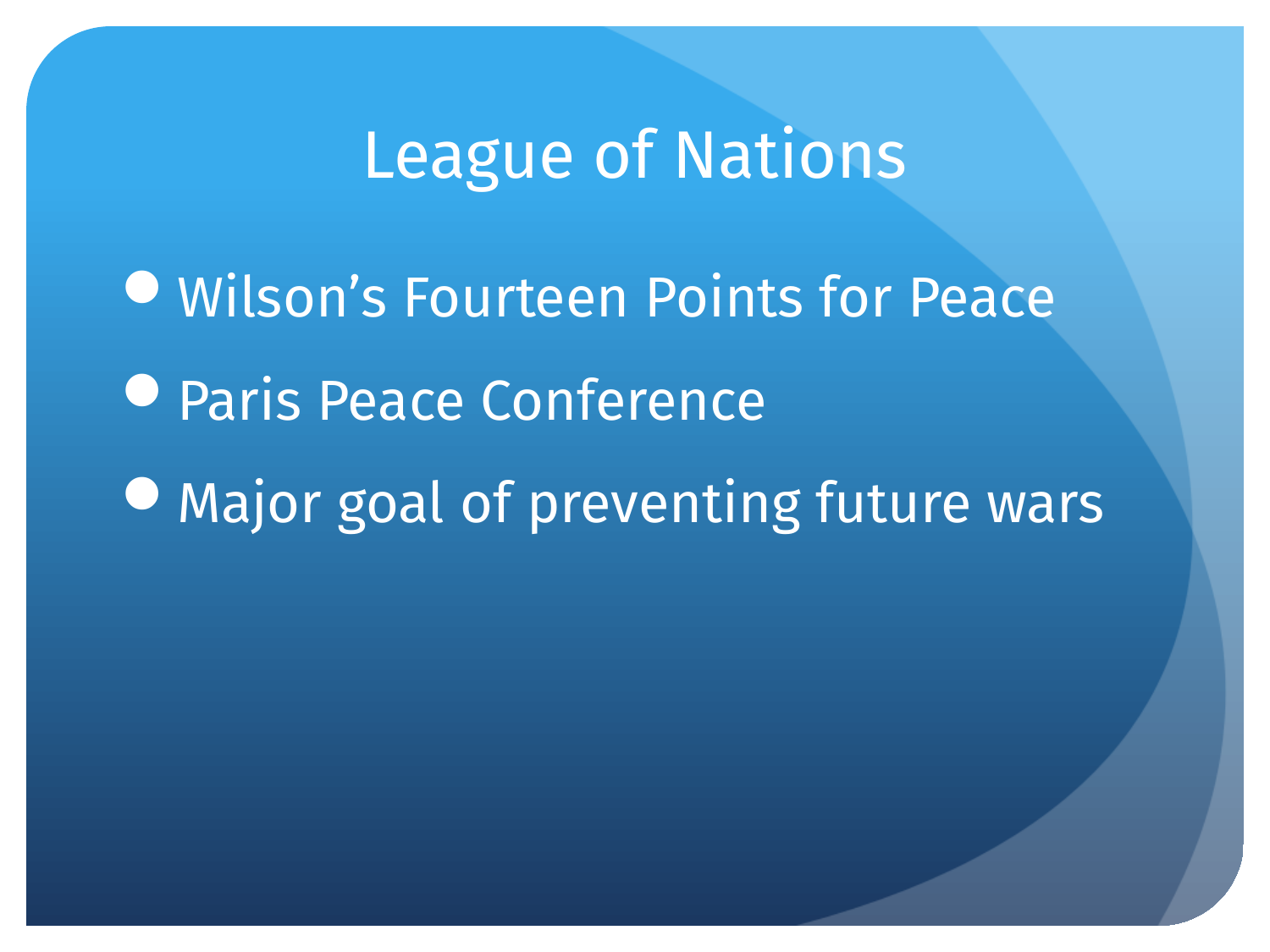

# League of Nations
Wilson’s Fourteen Points for Peace
Paris Peace Conference
Major goal of preventing future wars